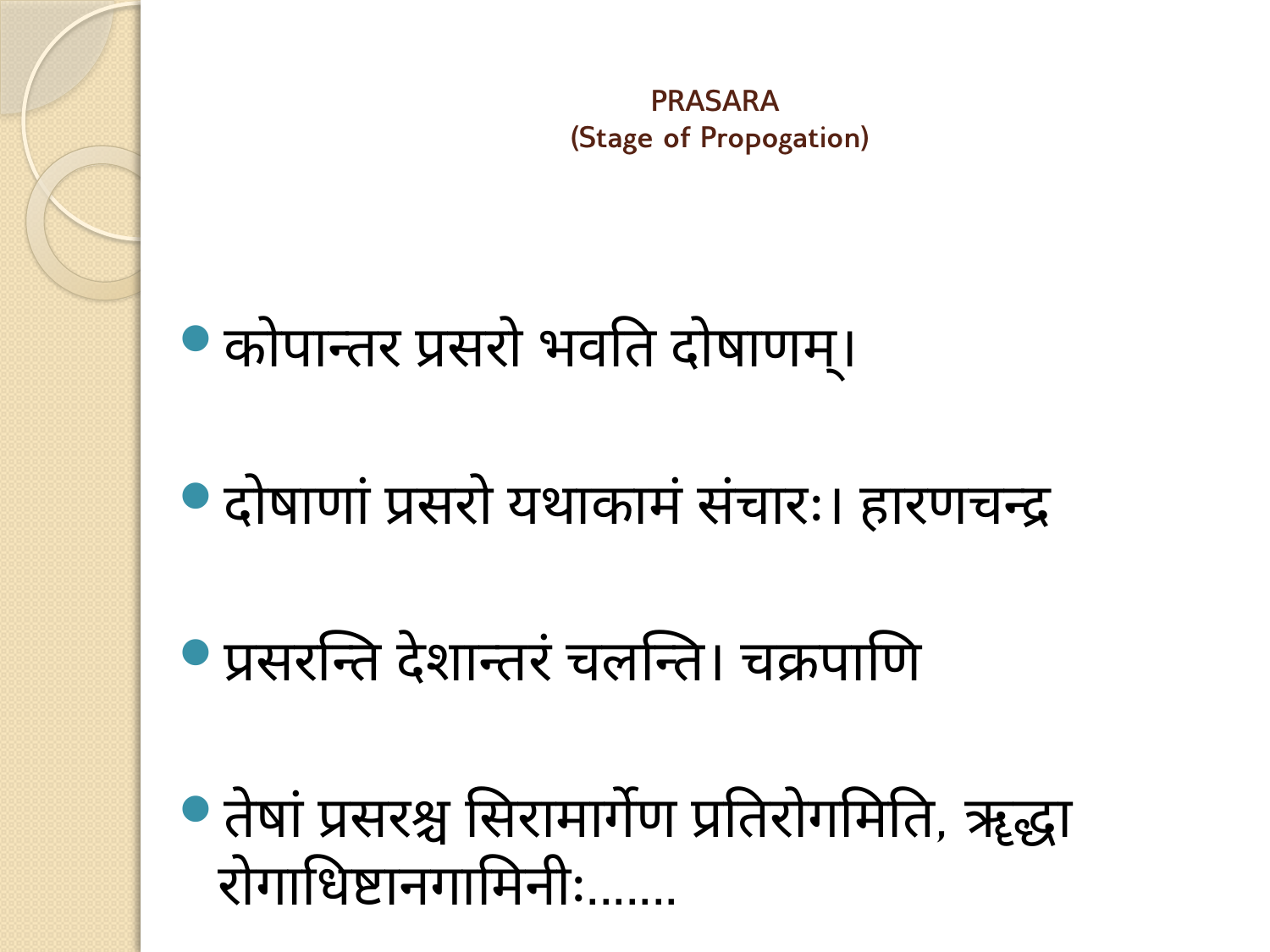

# PRASARA (Stage of Propogation)

कोपान्तर प्रसरो भवति दोषाणम्।

दोषाणां प्रसरो यथाकामं संचारः। हारणचन्द्र

प्रसरन्ति देशान्तरं चलन्ति। चक्रपाणि

तेषां प्रसरश्च सिरामार्गेण प्रतिरोगमिति, ॠद्धा रोगाधिष्टानगामिनीः.......